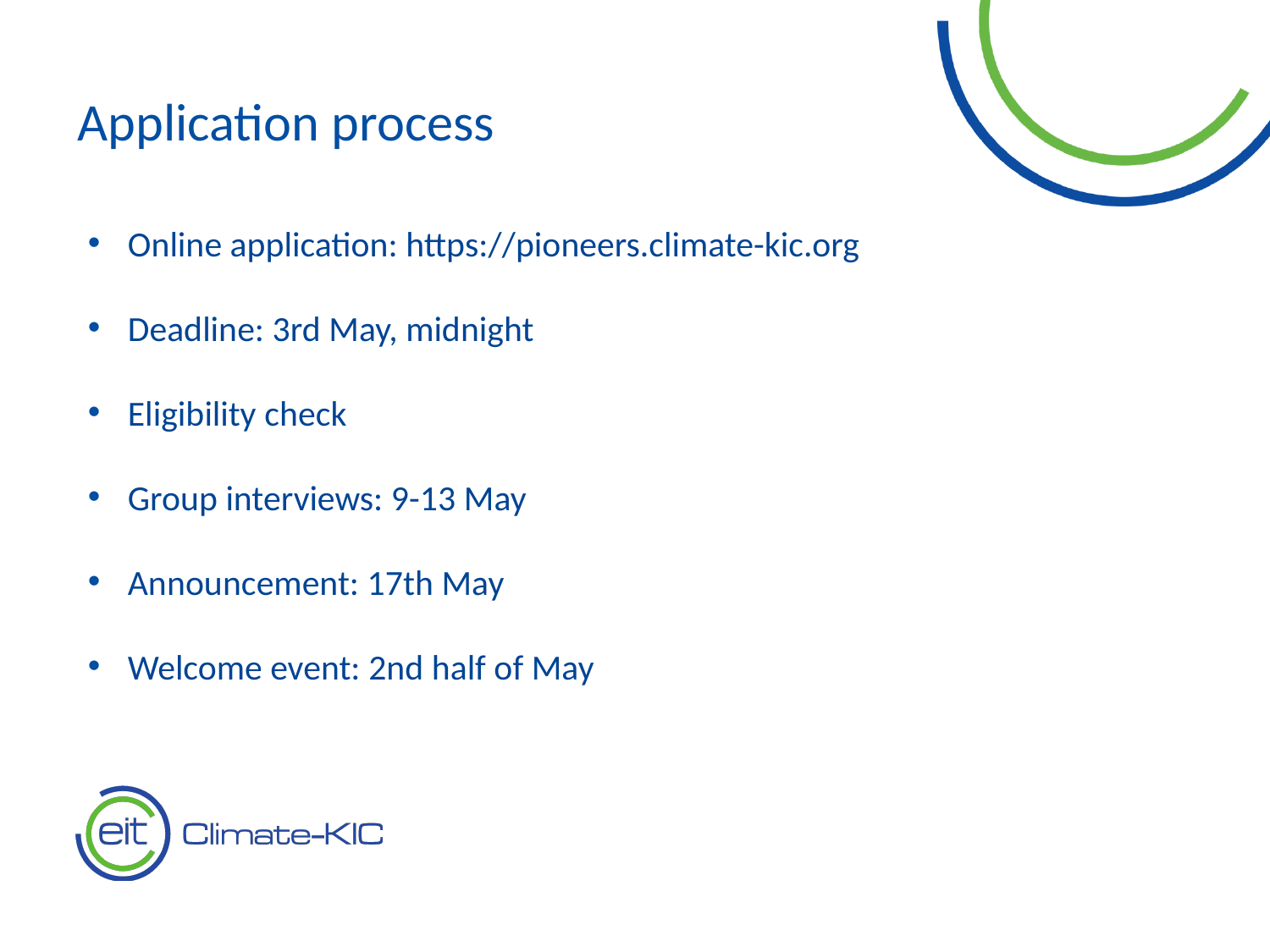

Application process
Online application: https://pioneers.climate-kic.org
Deadline: 3rd May, midnight
Eligibility check
Group interviews: 9-13 May
Announcement: 17th May
Welcome event: 2nd half of May